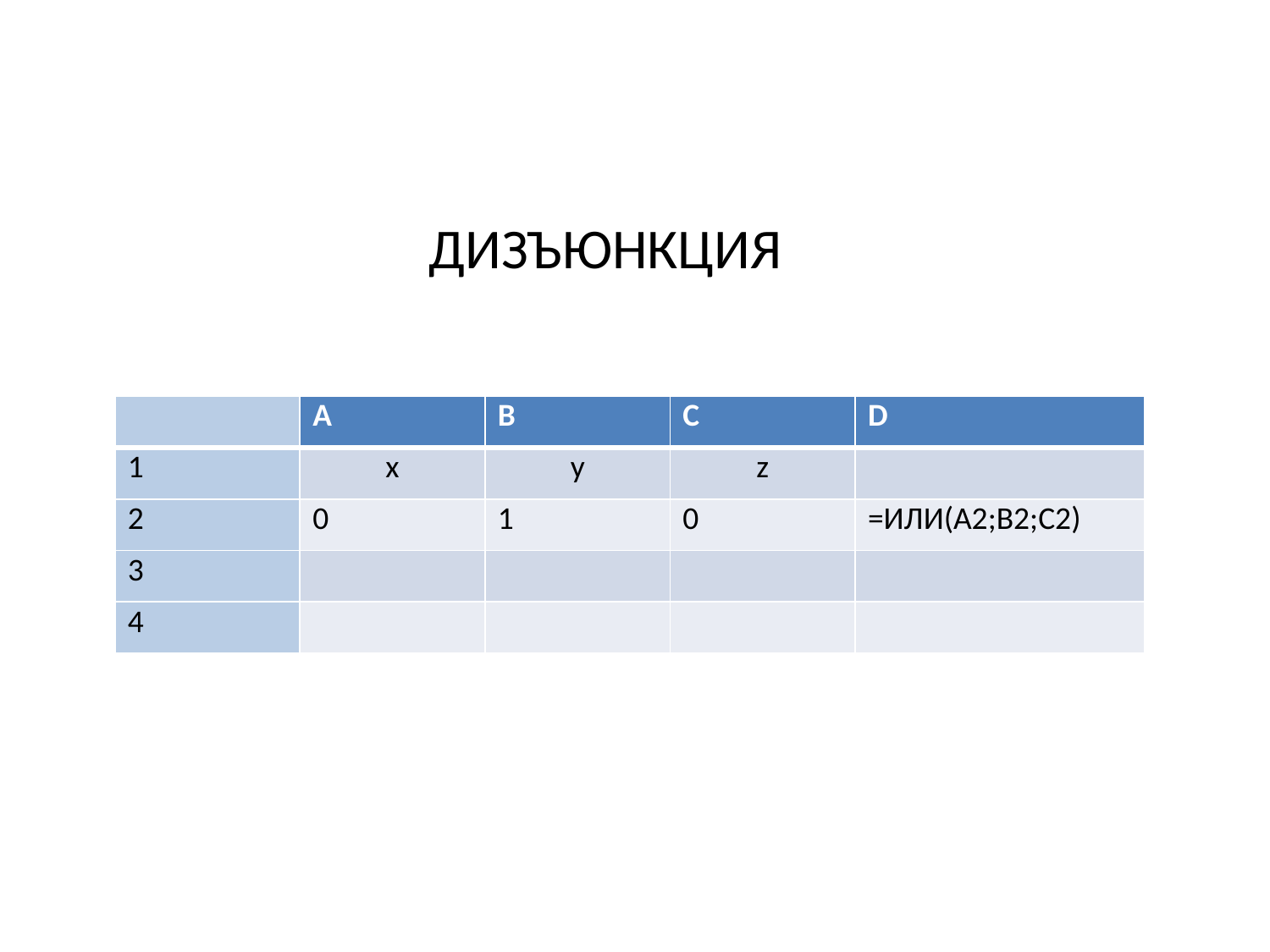

ДИЗЪЮНКЦИЯ
|  | A | B | C | D |
| --- | --- | --- | --- | --- |
| 1 | x | y | z |  |
| 2 | 0 | 1 | 0 | =ИЛИ(А2;B2;C2) |
| 3 |  |  |  |  |
| 4 |  |  |  |  |